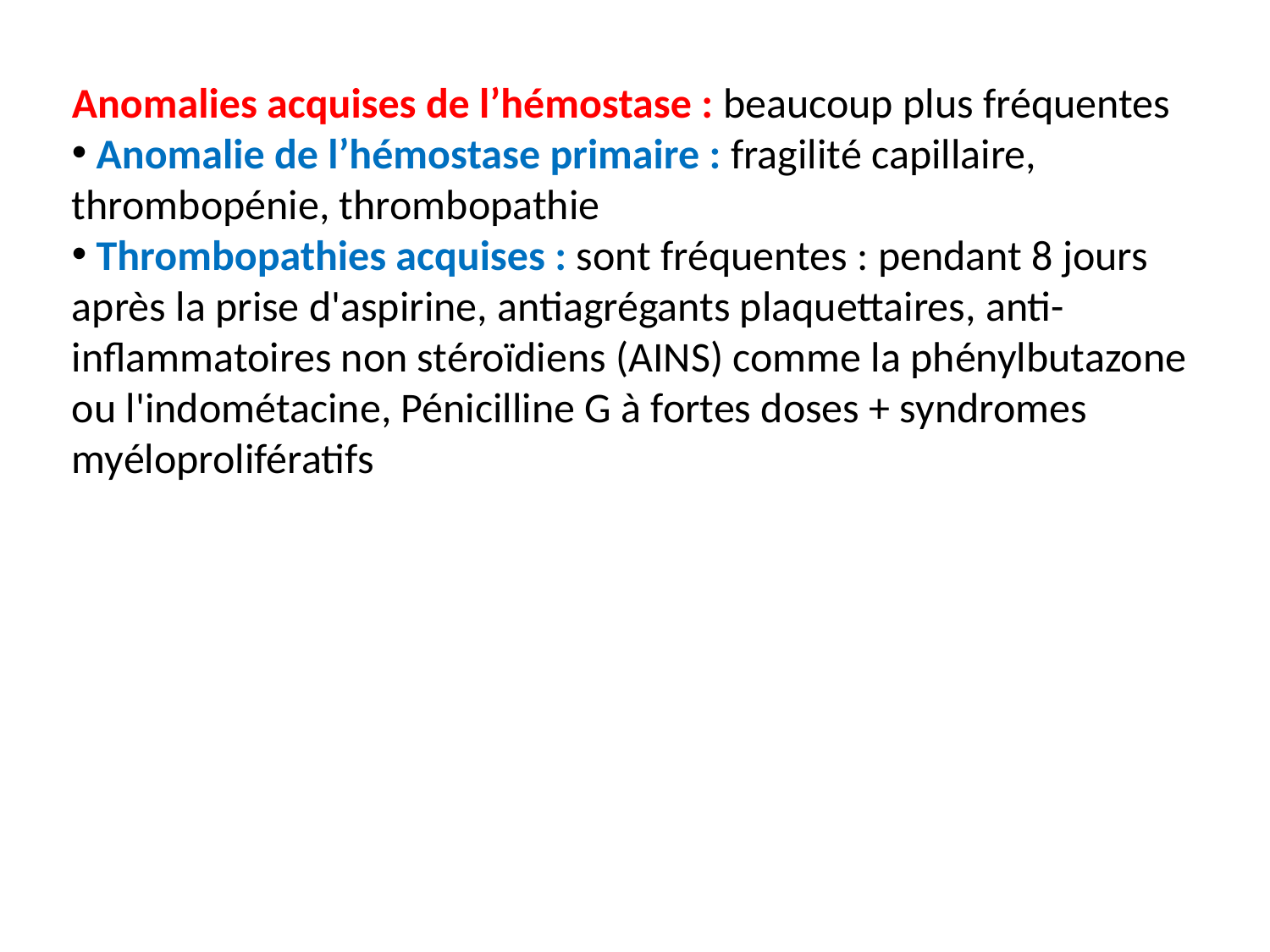

Anomalies acquises de l’hémostase : beaucoup plus fréquentes
 Anomalie de l’hémostase primaire : fragilité capillaire, thrombopénie, thrombopathie
 Thrombopathies acquises : sont fréquentes : pendant 8 jours après la prise d'aspirine, antiagrégants plaquettaires, anti-inflammatoires non stéroïdiens (AINS) comme la phénylbutazone ou l'indométacine, Pénicilline G à fortes doses + syndromes myéloprolifératifs